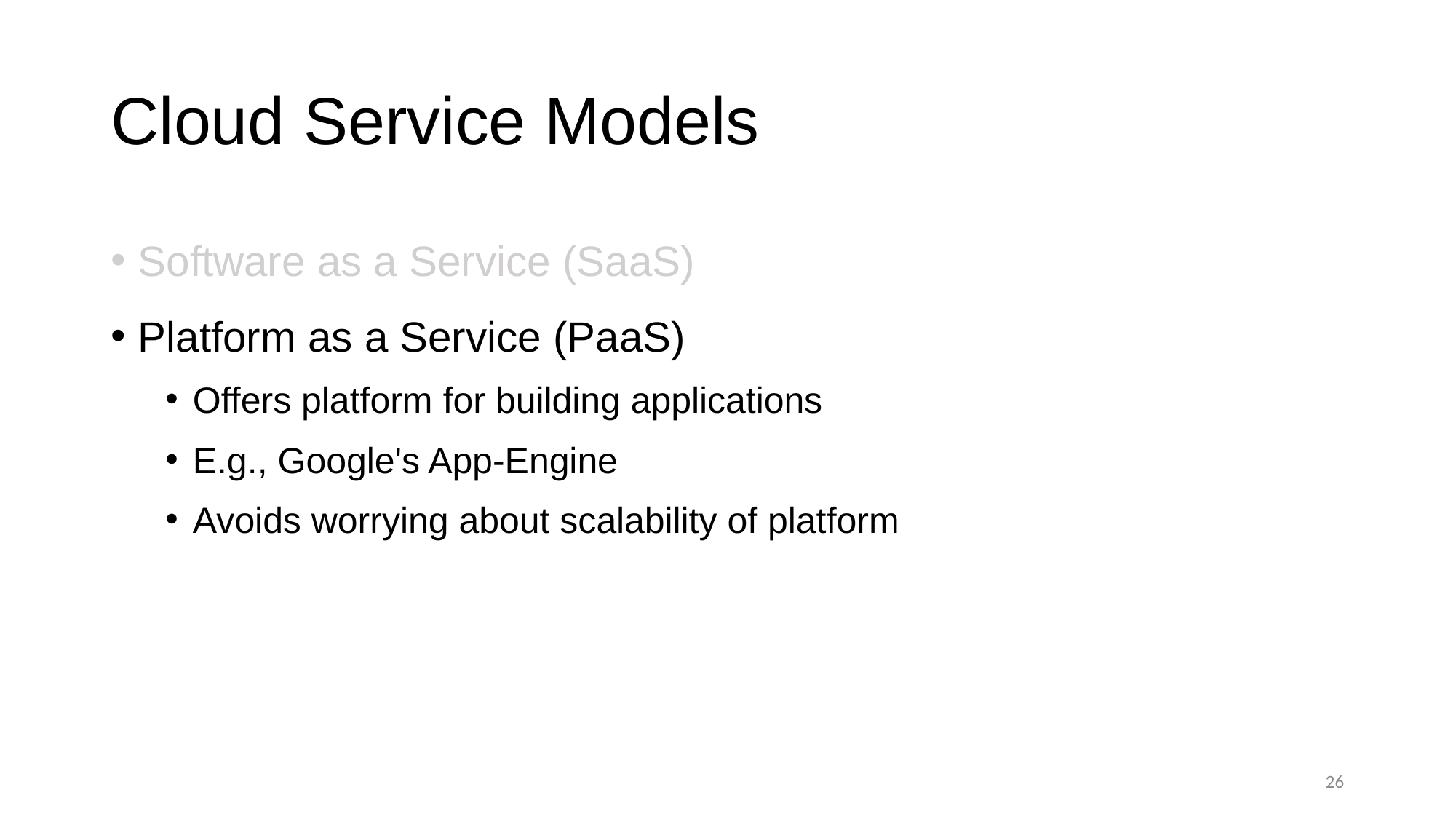

# Cloud Service Models
Software as a Service (SaaS)
Platform as a Service (PaaS)
Offers platform for building applications
E.g., Google's App-Engine
Avoids worrying about scalability of platform
26